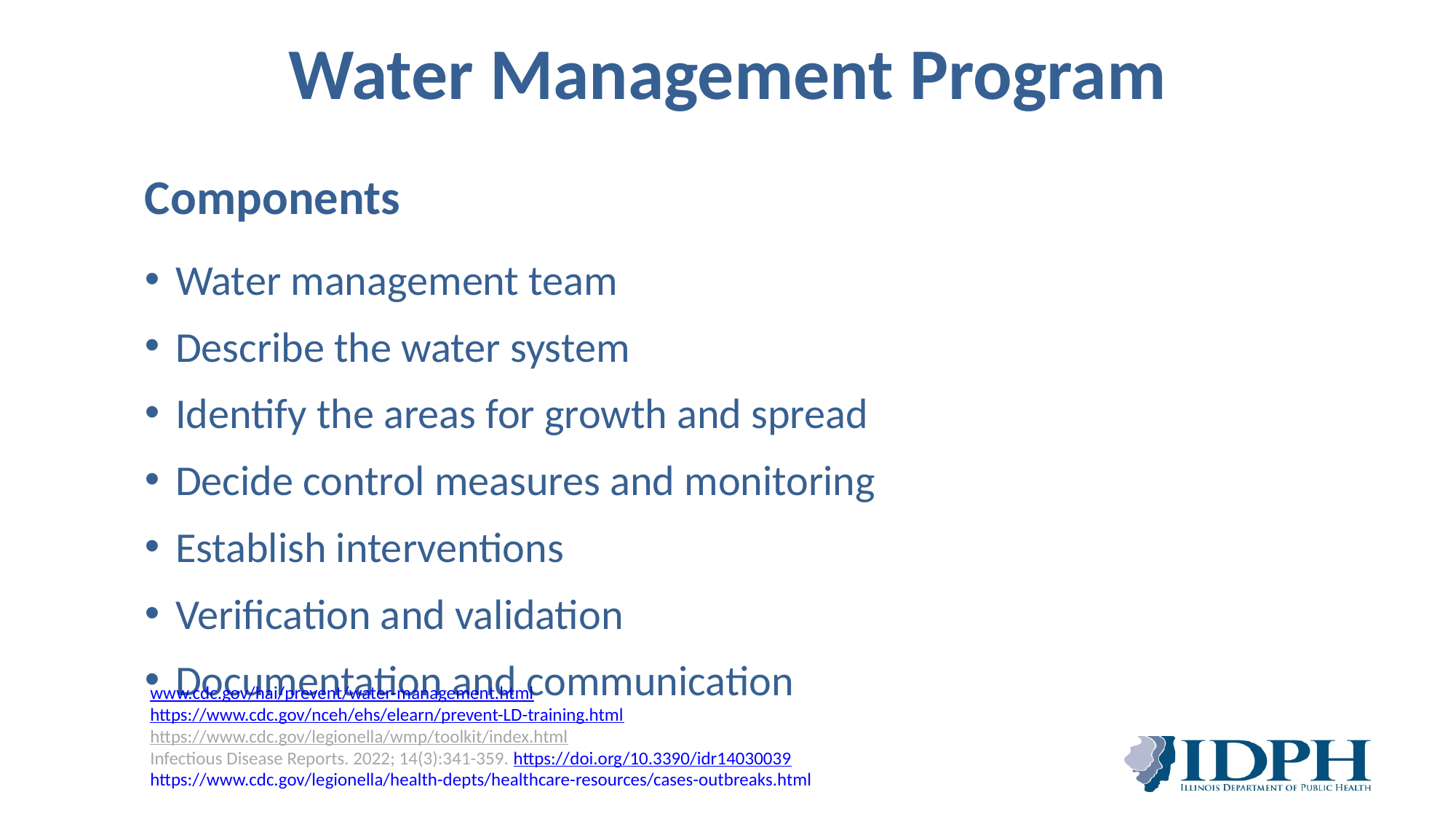

# Water Management Program
Components

Water management team
Describe the water system
Identify the areas for growth and spread
Decide control measures and monitoring
Establish interventions
Verification and validation
Documentation and communication

www.cdc.gov/hai/prevent/water-management.html
https://www.cdc.gov/nceh/ehs/elearn/prevent-LD-training.html
https://www.cdc.gov/legionella/wmp/toolkit/index.html
Infectious Disease Reports. 2022; 14(3):341-359. https://doi.org/10.3390/idr14030039
https://www.cdc.gov/legionella/health-depts/healthcare-resources/cases-outbreaks.html